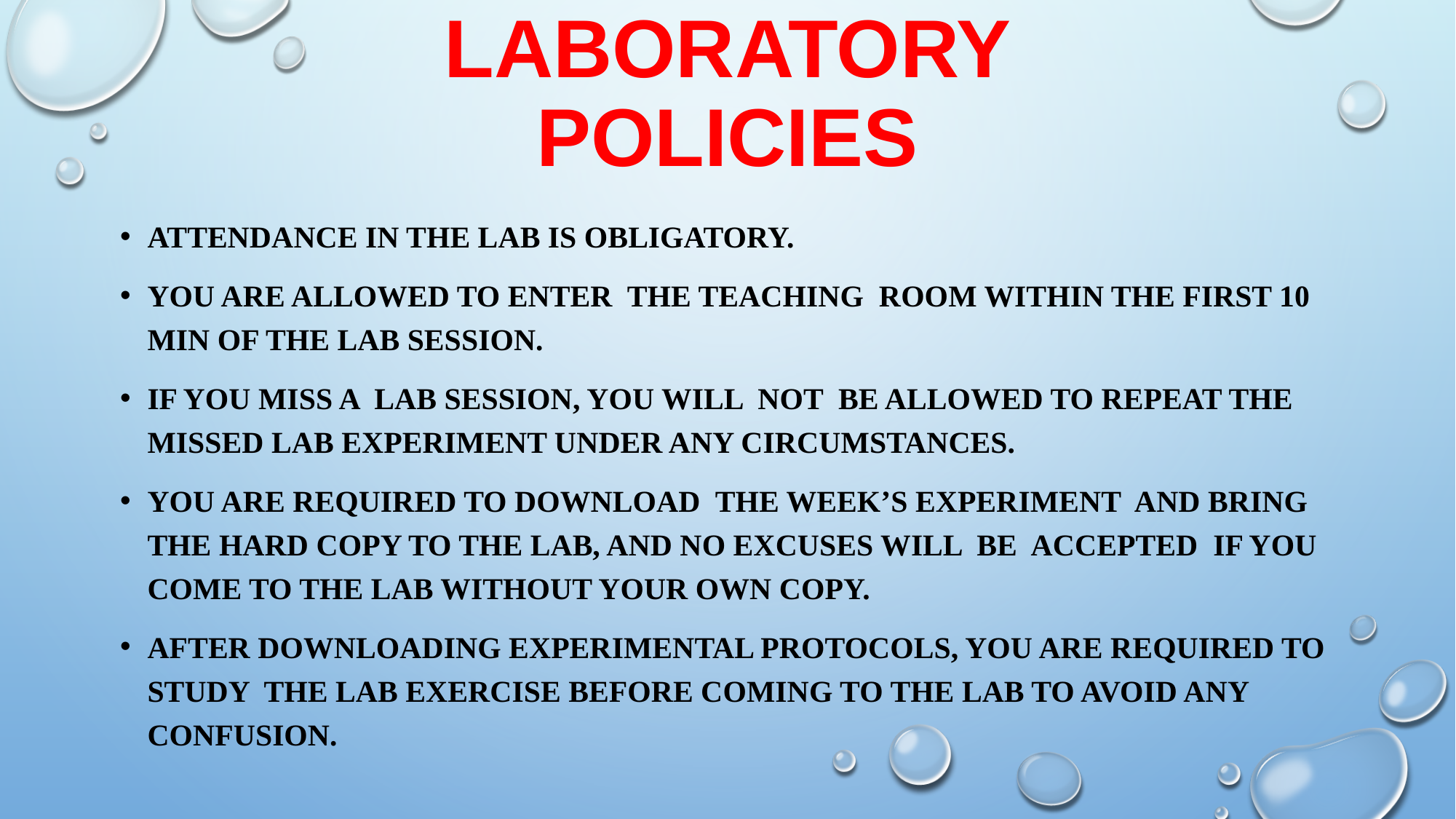

# Laboratory Policies
Attendance in the lab is obligatory.
you are allowed to enter  the teaching  room within the first 10 min of the lab session.
If you miss a  lab session, you will  NOT  be allowed to repeat the missed lab experiment under any circumstances.
you are required to download  the week’s experiment  and bring the hard copy to the lab, and no excuses will  be  accepted  if you come to the lab without your own copy.
After downloading experimental protocols, you are required to study  the lab exercise before coming to the lab to avoid any confusion.